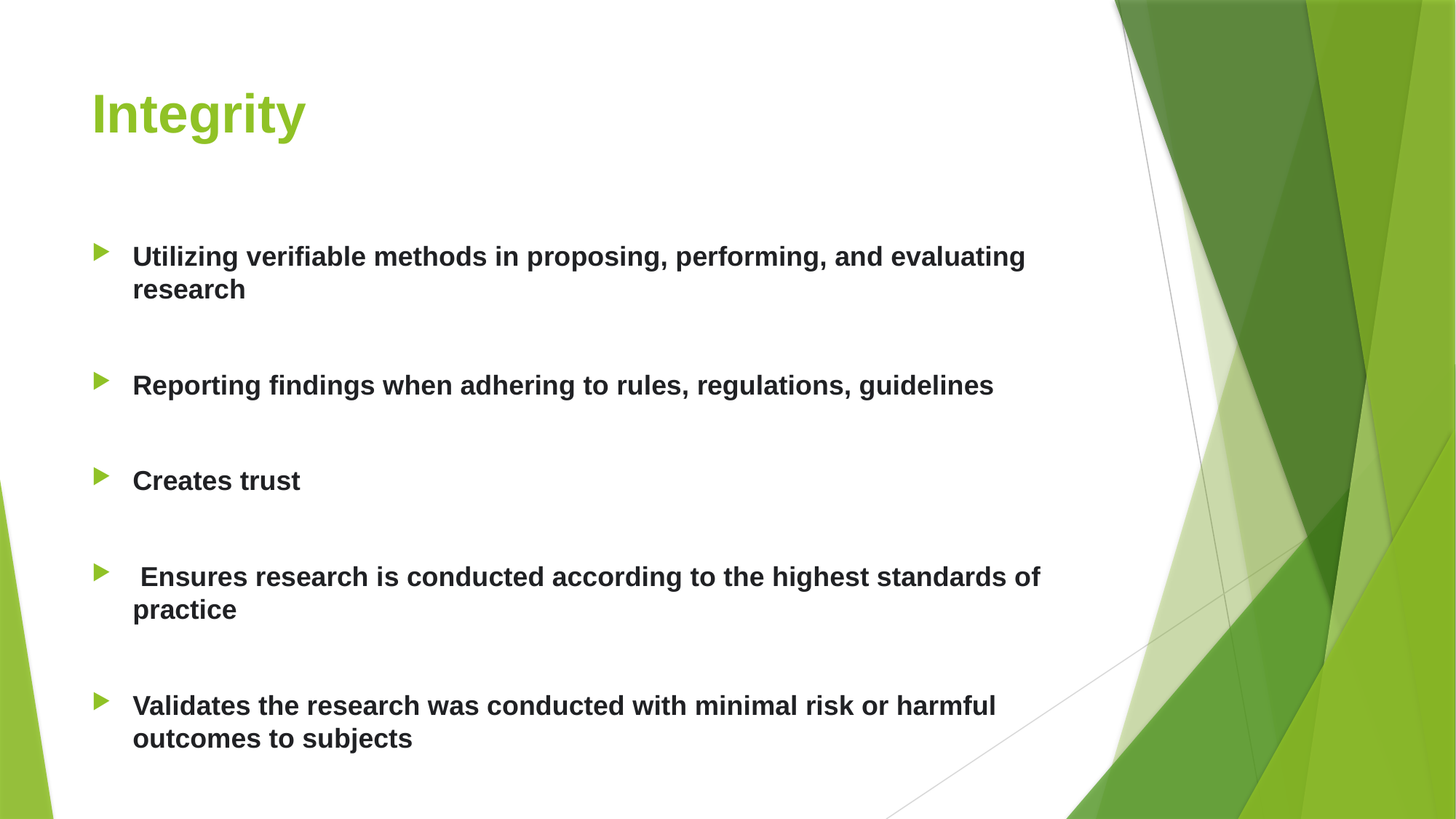

# Integrity
Utilizing verifiable methods in proposing, performing, and evaluating research

Reporting findings when adhering to rules, regulations, guidelines

Creates trust

 Ensures research is conducted according to the highest standards of practice

Validates the research was conducted with minimal risk or harmful outcomes to subjects